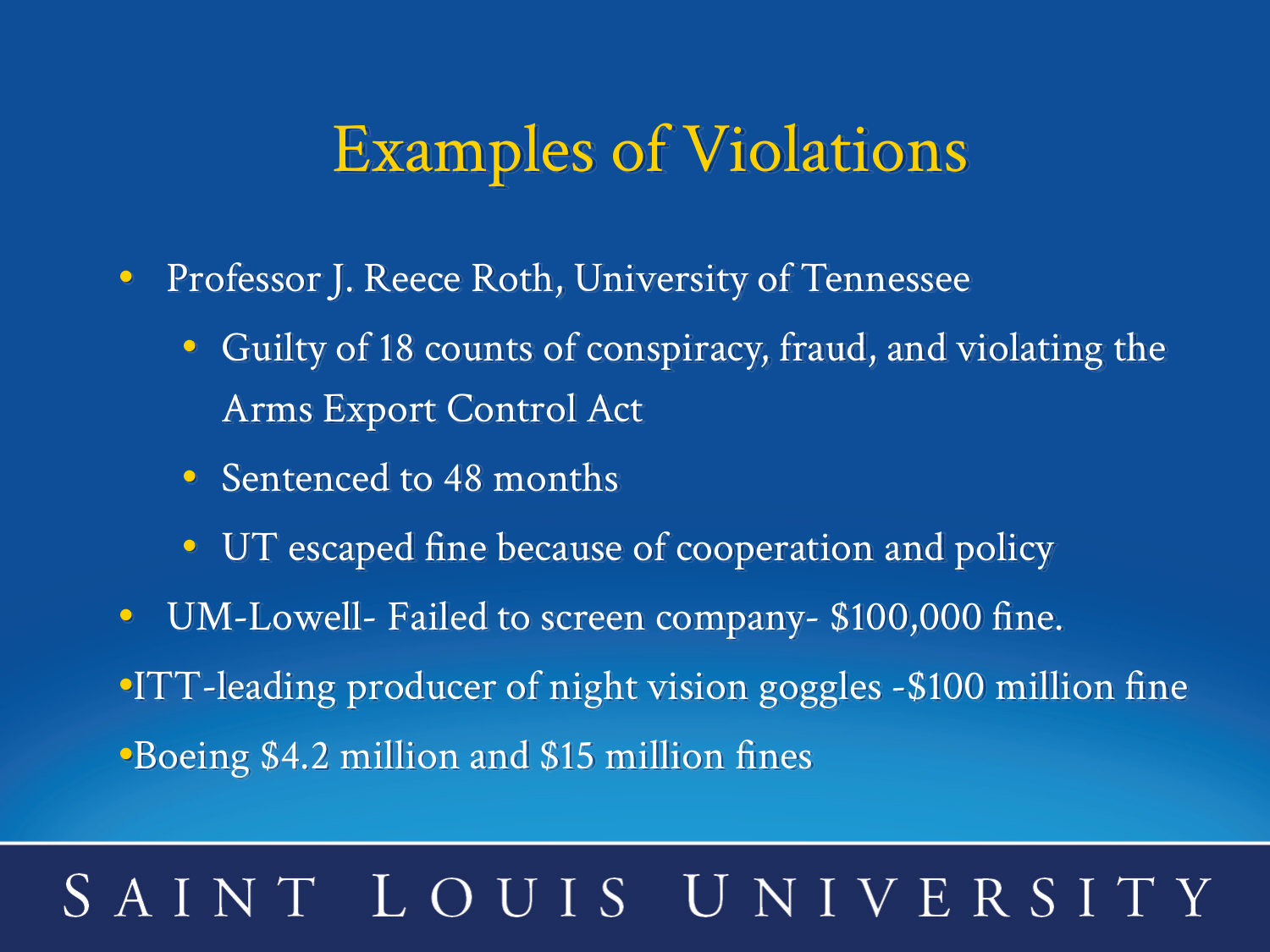

# Examples of Violations
Professor J. Reece Roth, University of Tennessee
Guilty of 18 counts of conspiracy, fraud, and violating the Arms Export Control Act
Sentenced to 48 months
UT escaped fine because of cooperation and policy
UM-Lowell- Failed to screen company- $100,000 fine.
ITT-leading producer of night vision goggles -$100 million fine
Boeing $4.2 million and $15 million fines